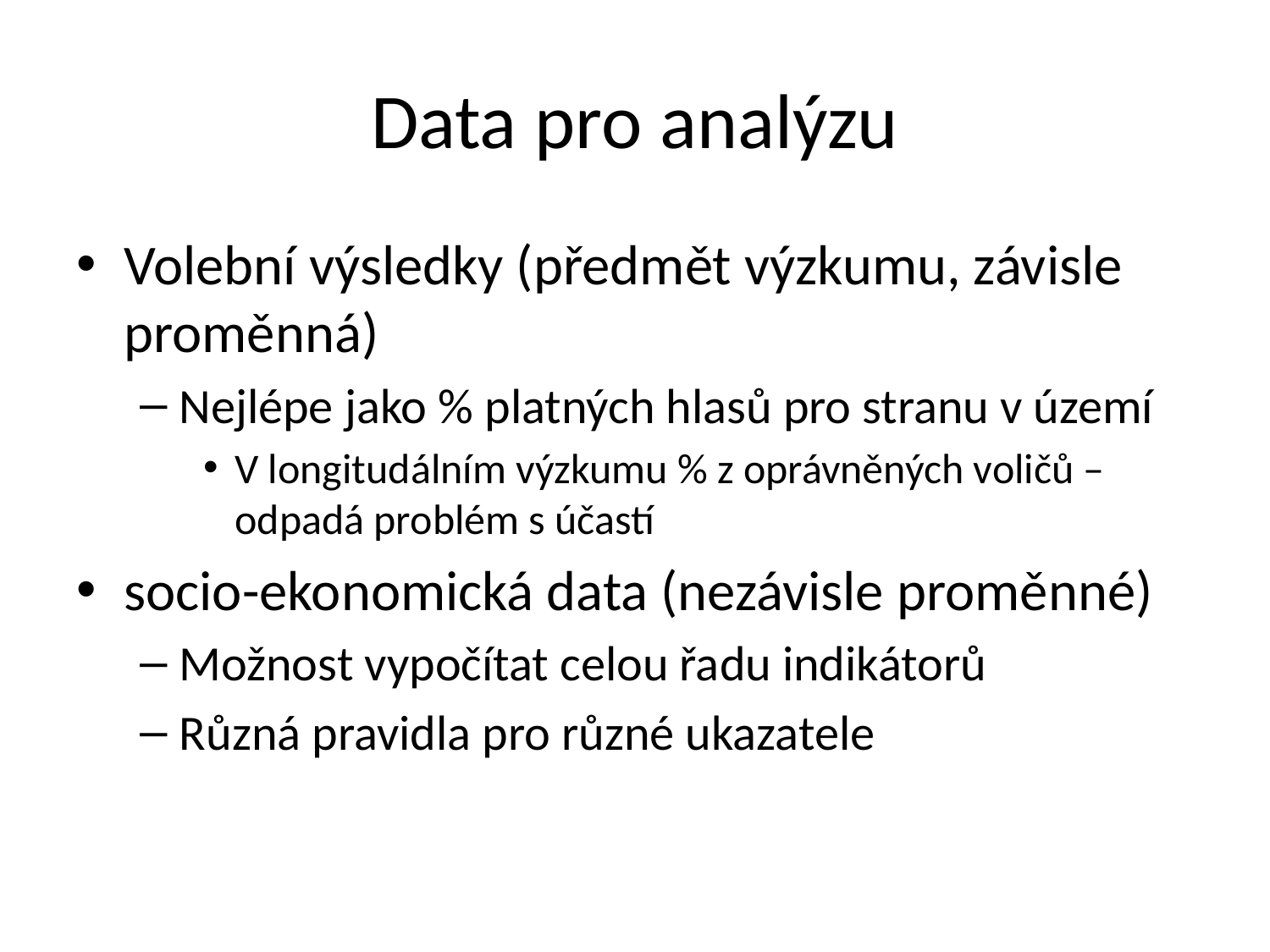

# Data pro analýzu
Volební výsledky (předmět výzkumu, závisle proměnná)
Nejlépe jako % platných hlasů pro stranu v území
V longitudálním výzkumu % z oprávněných voličů – odpadá problém s účastí
socio-ekonomická data (nezávisle proměnné)
Možnost vypočítat celou řadu indikátorů
Různá pravidla pro různé ukazatele